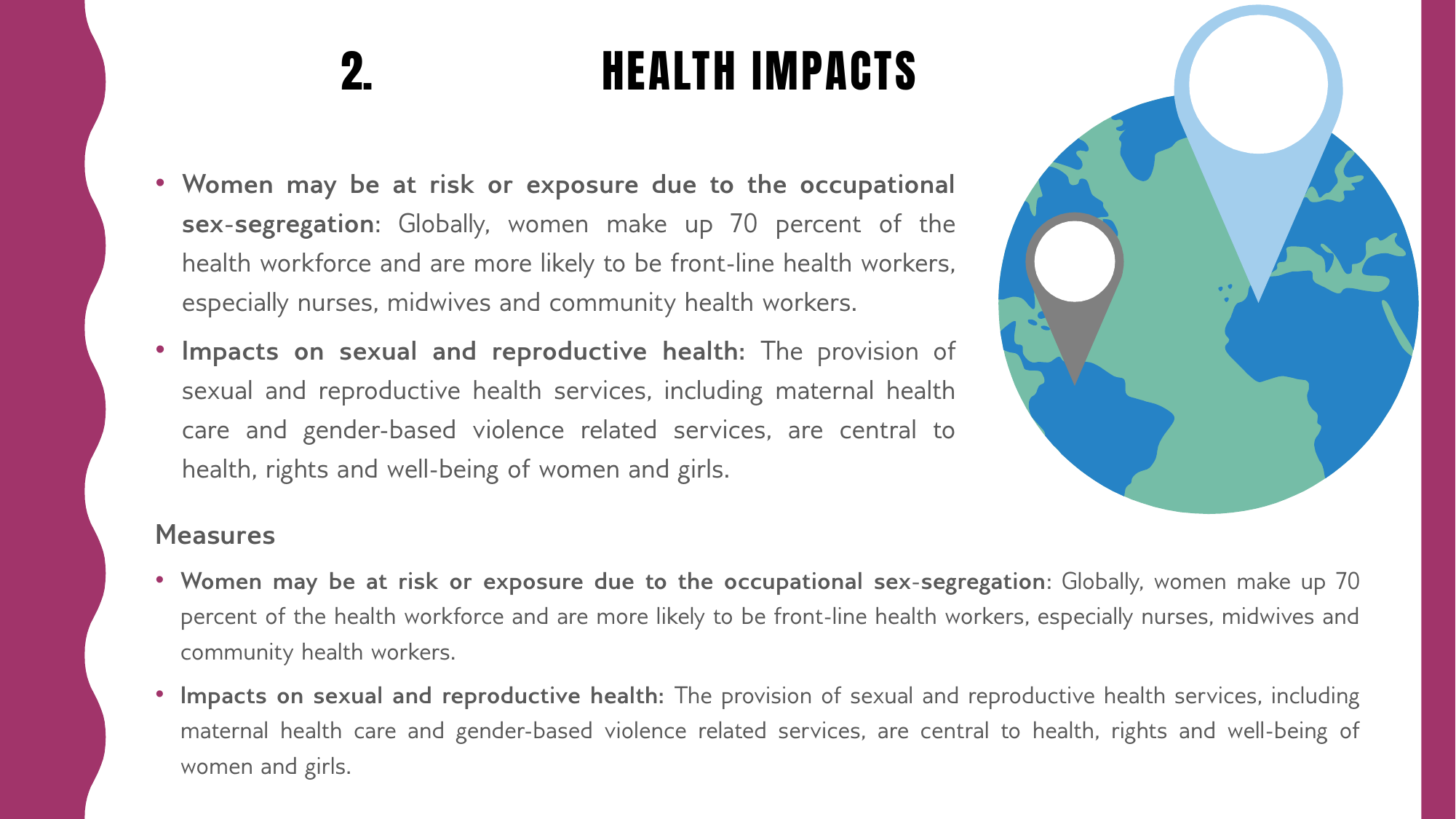

# HEALTH IMPACTS
Women may be at risk or exposure due to the occupational sex-segregation: Globally, women make up 70 percent of the health workforce and are more likely to be front-line health workers, especially nurses, midwives and community health workers.
Impacts on sexual and reproductive health: The provision of sexual and reproductive health services, including maternal health care and gender-based violence related services, are central to health, rights and well-being of women and girls.
Measures
Women may be at risk or exposure due to the occupational sex-segregation: Globally, women make up 70 percent of the health workforce and are more likely to be front-line health workers, especially nurses, midwives and community health workers.
Impacts on sexual and reproductive health: The provision of sexual and reproductive health services, including maternal health care and gender-based violence related services, are central to health, rights and well-being of women and girls.